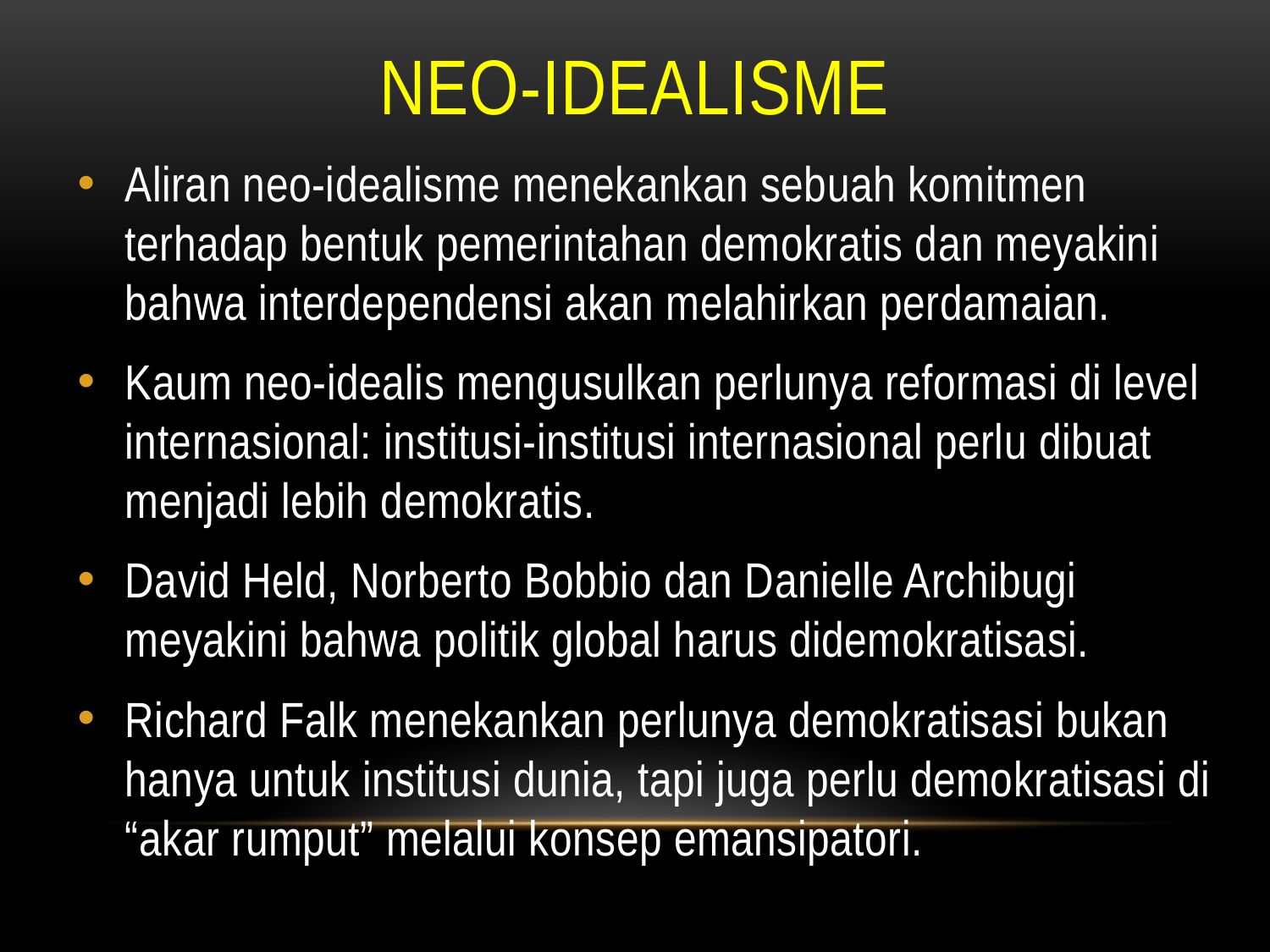

# NEO-IDEALISME
Aliran neo-idealisme menekankan sebuah komitmen terhadap bentuk pemerintahan demokratis dan meyakini bahwa interdependensi akan melahirkan perdamaian.
Kaum neo-idealis mengusulkan perlunya reformasi di level internasional: institusi-institusi internasional perlu dibuat menjadi lebih demokratis.
David Held, Norberto Bobbio dan Danielle Archibugi meyakini bahwa politik global harus didemokratisasi.
Richard Falk menekankan perlunya demokratisasi bukan hanya untuk institusi dunia, tapi juga perlu demokratisasi di “akar rumput” melalui konsep emansipatori.